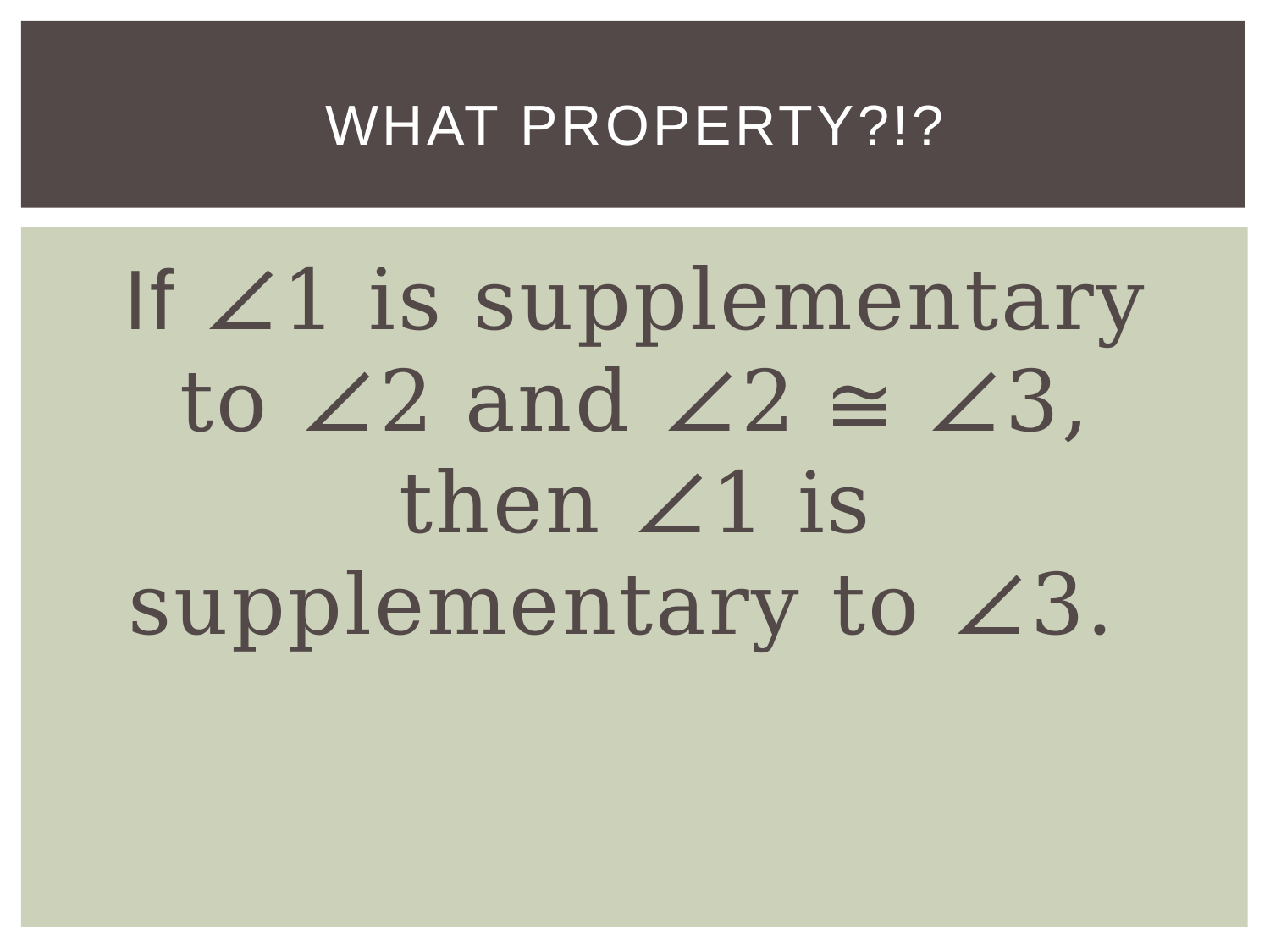

# What Property?!?
If ∠1 is supplementary to ∠2 and ∠2 ≅ ∠3, then ∠1 is supplementary to ∠3.